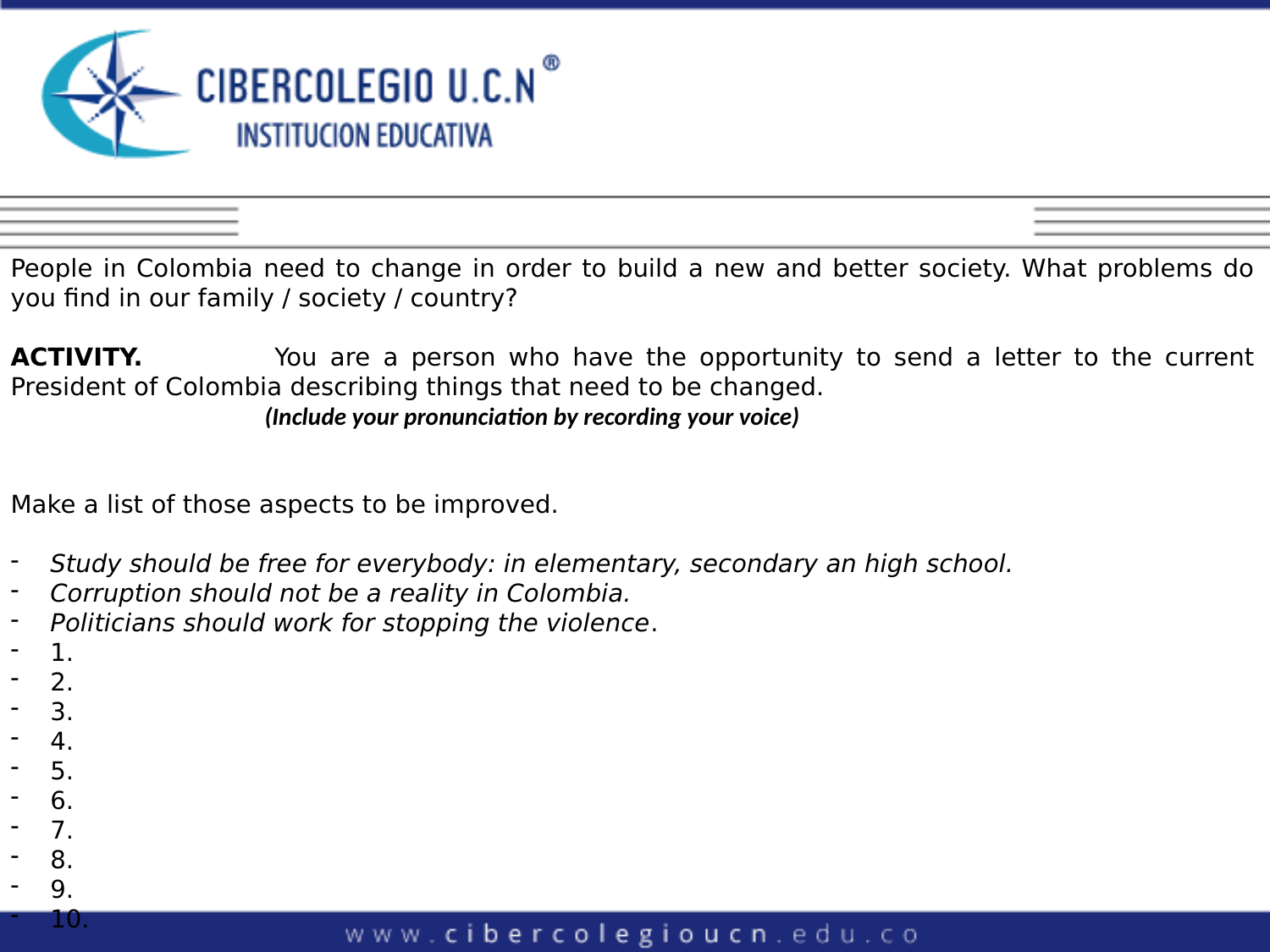

People in Colombia need to change in order to build a new and better society. What problems do you find in our family / society / country?

ACTIVITY.  	You are a person who have the opportunity to send a letter to the current President of Colombia describing things that need to be changed.
		(Include your pronunciation by recording your voice)

Make a list of those aspects to be improved.

Study should be free for everybody: in elementary, secondary an high school.
Corruption should not be a reality in Colombia.
Politicians should work for stopping the violence.
1.
2.
3.
4.
5.
6.
7.
8.
9.
10.